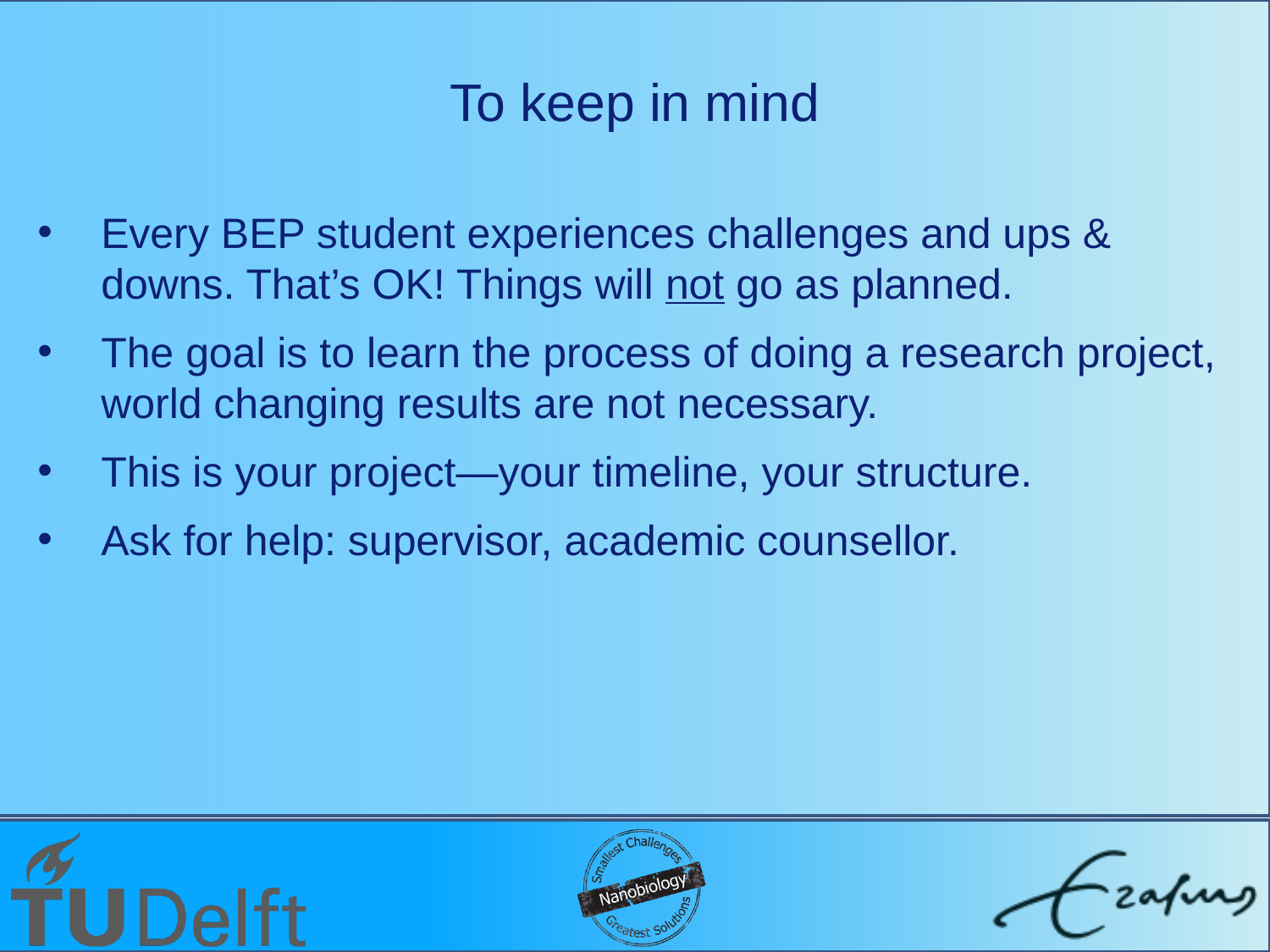

# To keep in mind

Every BEP student experiences challenges and ups & downs. That’s OK! Things will not go as planned.
The goal is to learn the process of doing a research project, world changing results are not necessary.
This is your project—your timeline, your structure.
Ask for help: supervisor, academic counsellor.